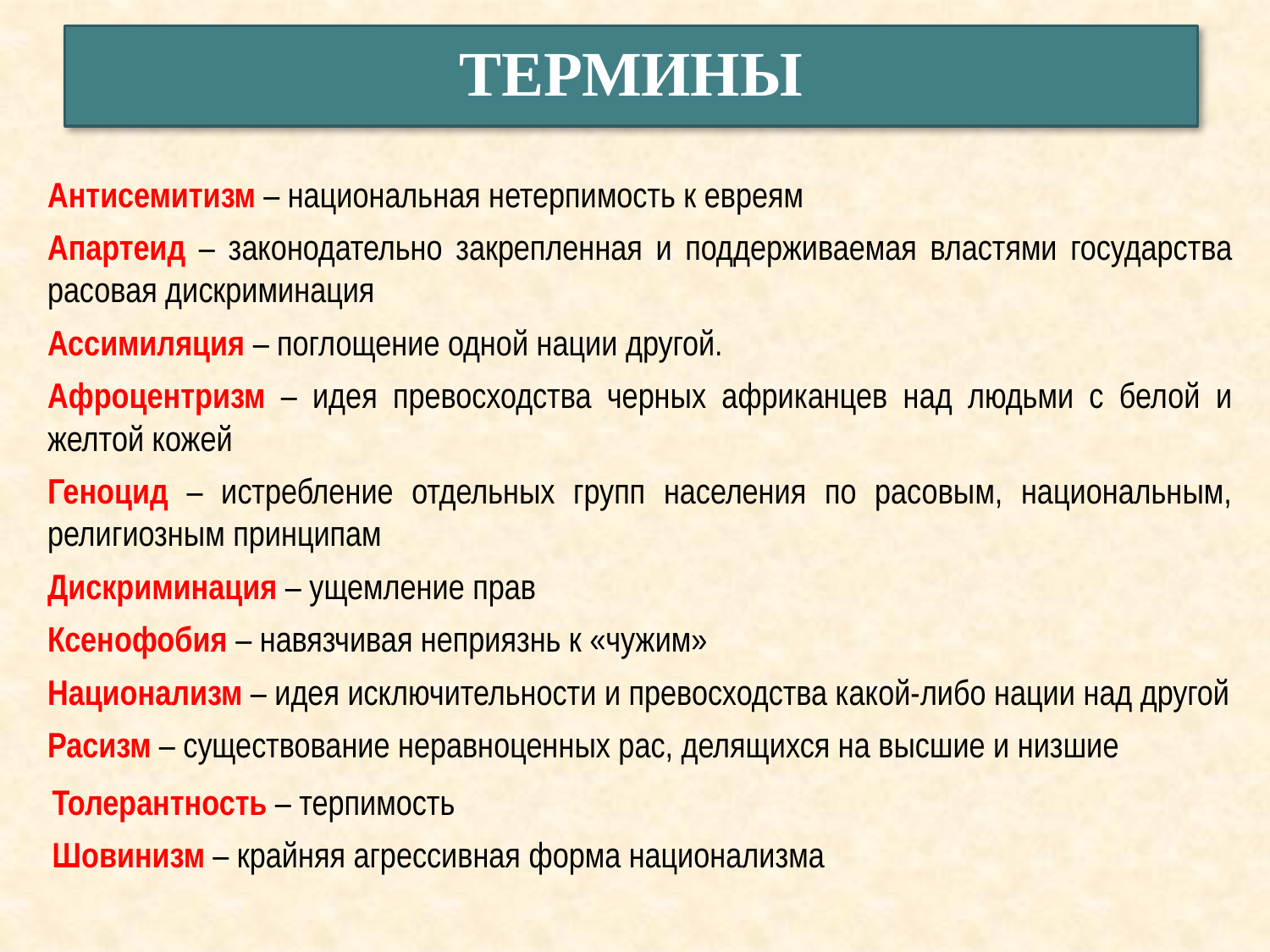

ТЕРМИНЫ
Антисемитизм – национальная нетерпимость к евреям
Апартеид – законодательно закрепленная и поддерживаемая властями государства расовая дискриминация
Ассимиляция – поглощение одной нации другой.
Афроцентризм – идея превосходства черных африканцев над людьми с белой и желтой кожей
Геноцид – истребление отдельных групп населения по расовым, национальным, религиозным принципам
Дискриминация – ущемление прав
Ксенофобия – навязчивая неприязнь к «чужим»
Национализм – идея исключительности и превосходства какой-либо нации над другой
Расизм – существование неравноценных рас, делящихся на высшие и низшие

Толерантность – терпимость
Шовинизм – крайняя агрессивная форма национализма